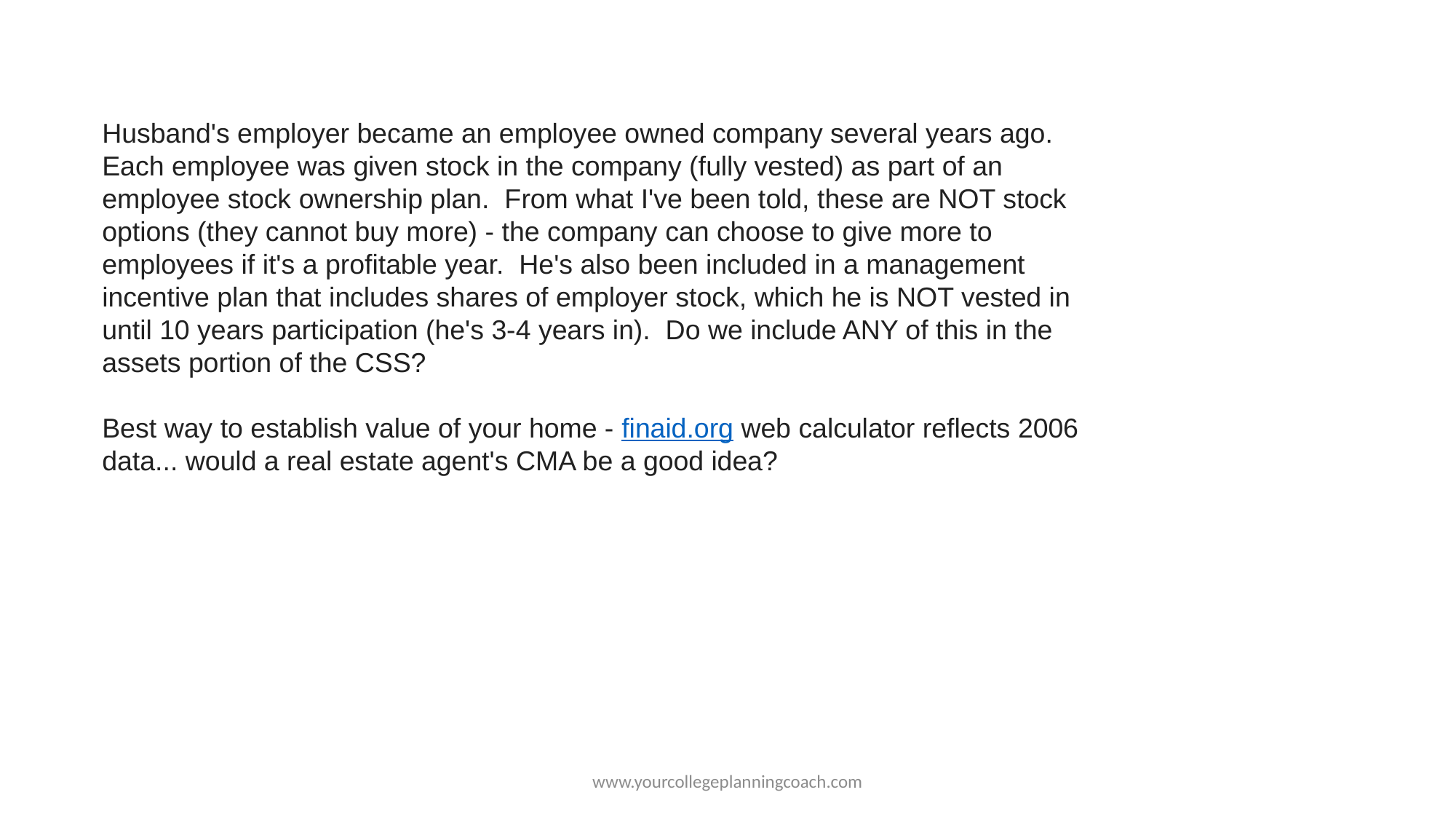

Husband's employer became an employee owned company several years ago.  Each employee was given stock in the company (fully vested) as part of an employee stock ownership plan.  From what I've been told, these are NOT stock options (they cannot buy more) - the company can choose to give more to employees if it's a profitable year.  He's also been included in a management incentive plan that includes shares of employer stock, which he is NOT vested in until 10 years participation (he's 3-4 years in).  Do we include ANY of this in the assets portion of the CSS?  
Best way to establish value of your home - finaid.org web calculator reflects 2006 data... would a real estate agent's CMA be a good idea?
www.yourcollegeplanningcoach.com